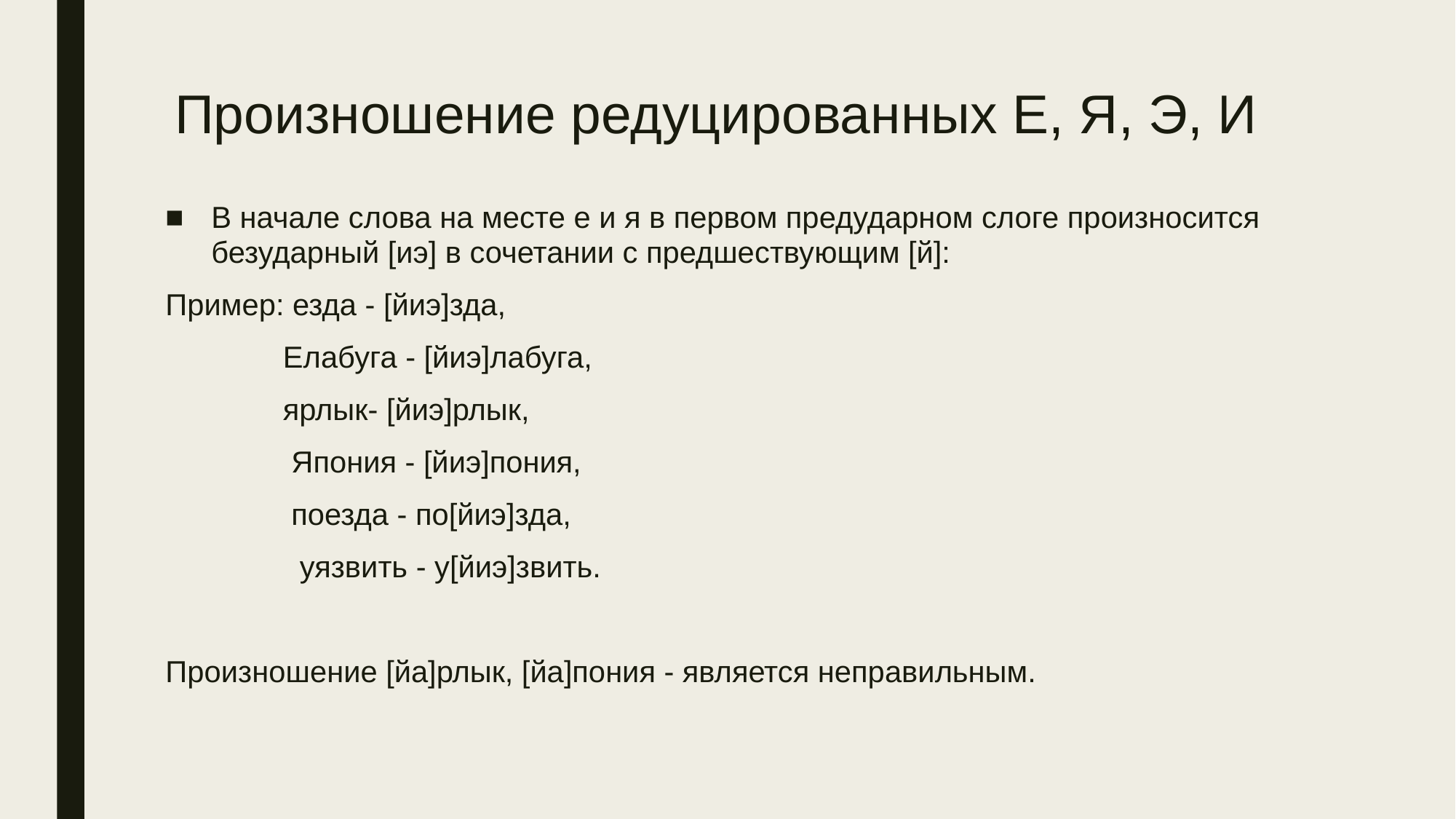

# Произношение редуцированных Е, Я, Э, И
В начале слова на месте е и я в первом предударном слоге произносится безударный [иэ] в сочетании с предшествующим [й]:
Пример: езда - [йиэ]зда,
	 Елабуга - [йиэ]лабуга,
	 ярлык- [йиэ]рлык,
	  Япония - [йиэ]пония,
	  поезда - по[йиэ]зда,
	   уязвить - у[йиэ]звить.

Произношение [йа]рлык, [йа]пония - является неправильным.